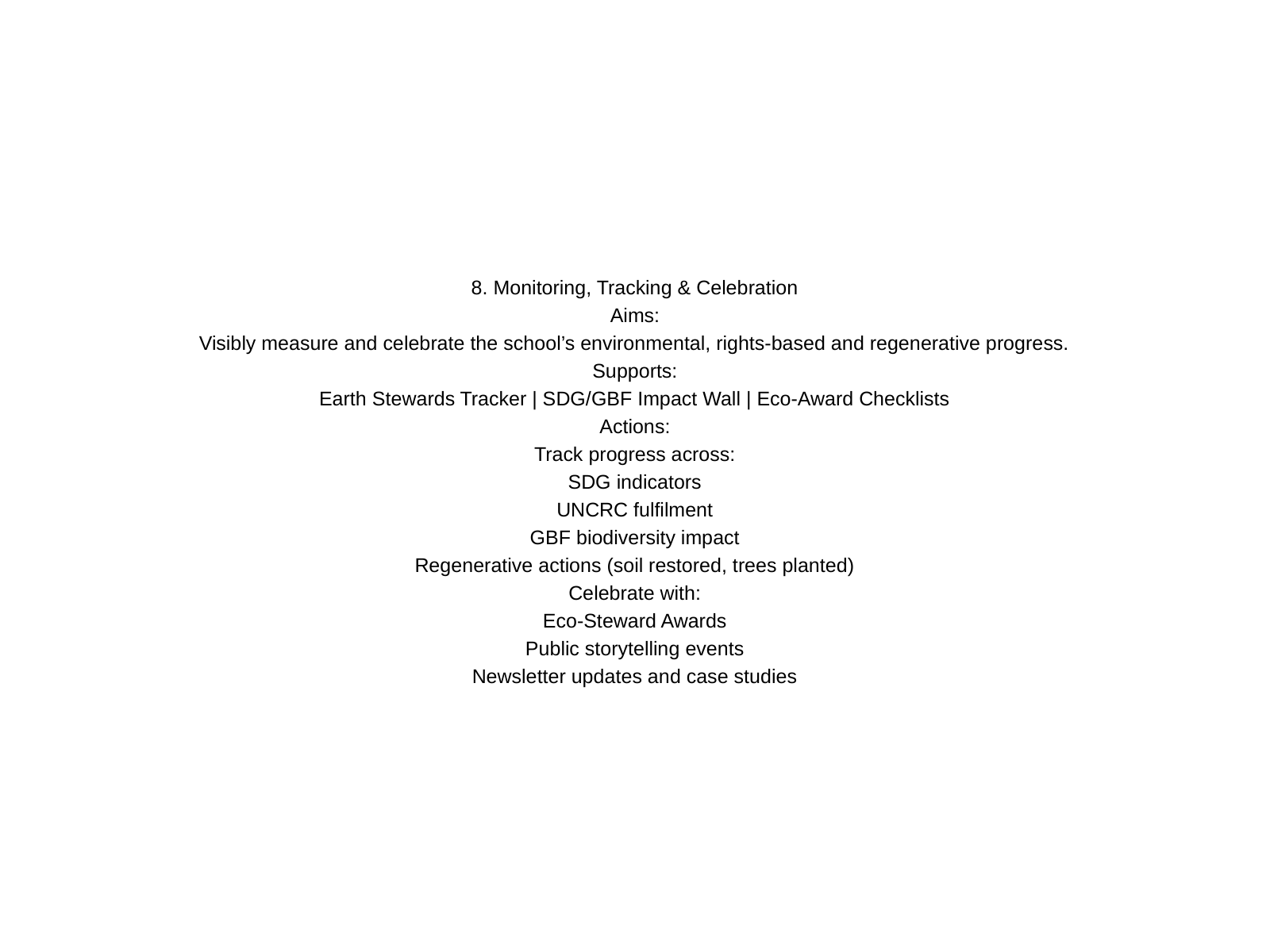

8. Monitoring, Tracking & Celebration
Aims:
Visibly measure and celebrate the school’s environmental, rights-based and regenerative progress.
Supports:
Earth Stewards Tracker | SDG/GBF Impact Wall | Eco-Award Checklists
Actions:
Track progress across:
SDG indicators
UNCRC fulfilment
GBF biodiversity impact
Regenerative actions (soil restored, trees planted)
Celebrate with:
Eco-Steward Awards
Public storytelling events
Newsletter updates and case studies